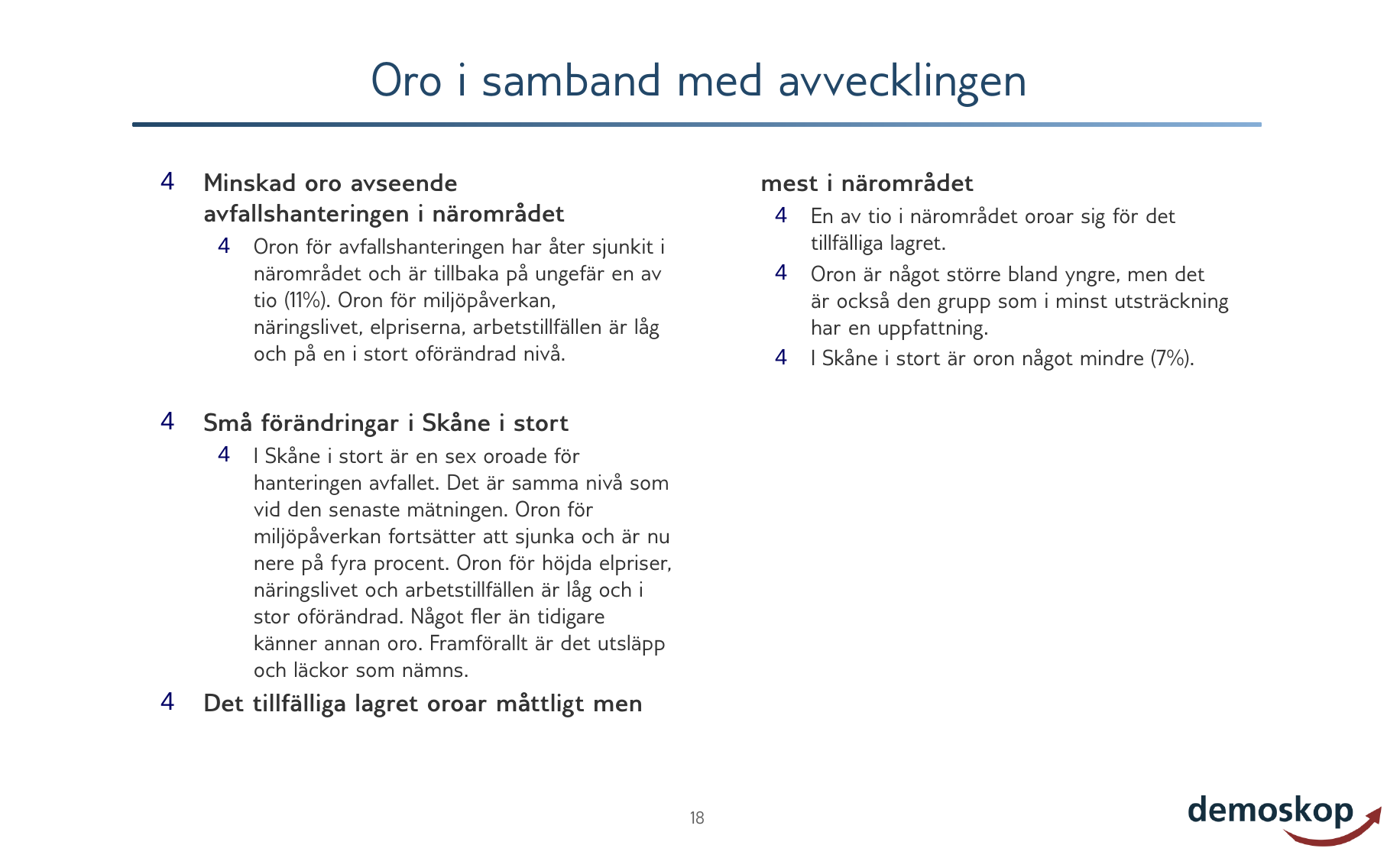

# Oro i samband med avvecklingen
Minskad oro avseende avfallshanteringen i närområdet
Oron för avfallshanteringen har åter sjunkit i närområdet och är tillbaka på ungefär en av tio (11%). Oron för miljöpåverkan, näringslivet, elpriserna, arbetstillfällen är låg och på en i stort oförändrad nivå.

Små förändringar i Skåne i stort
I Skåne i stort är en sex oroade för hanteringen avfallet. Det är samma nivå som vid den senaste mätningen. Oron för miljöpåverkan fortsätter att sjunka och är nu nere på fyra procent. Oron för höjda elpriser, näringslivet och arbetstillfällen är låg och i stor oförändrad. Något fler än tidigare känner annan oro. Framförallt är det utsläpp och läckor som nämns.
Det tillfälliga lagret oroar måttligt men mest i närområdet
En av tio i närområdet oroar sig för det tillfälliga lagret.
Oron är något större bland yngre, men det är också den grupp som i minst utsträckning har en uppfattning.
I Skåne i stort är oron något mindre (7%).

18